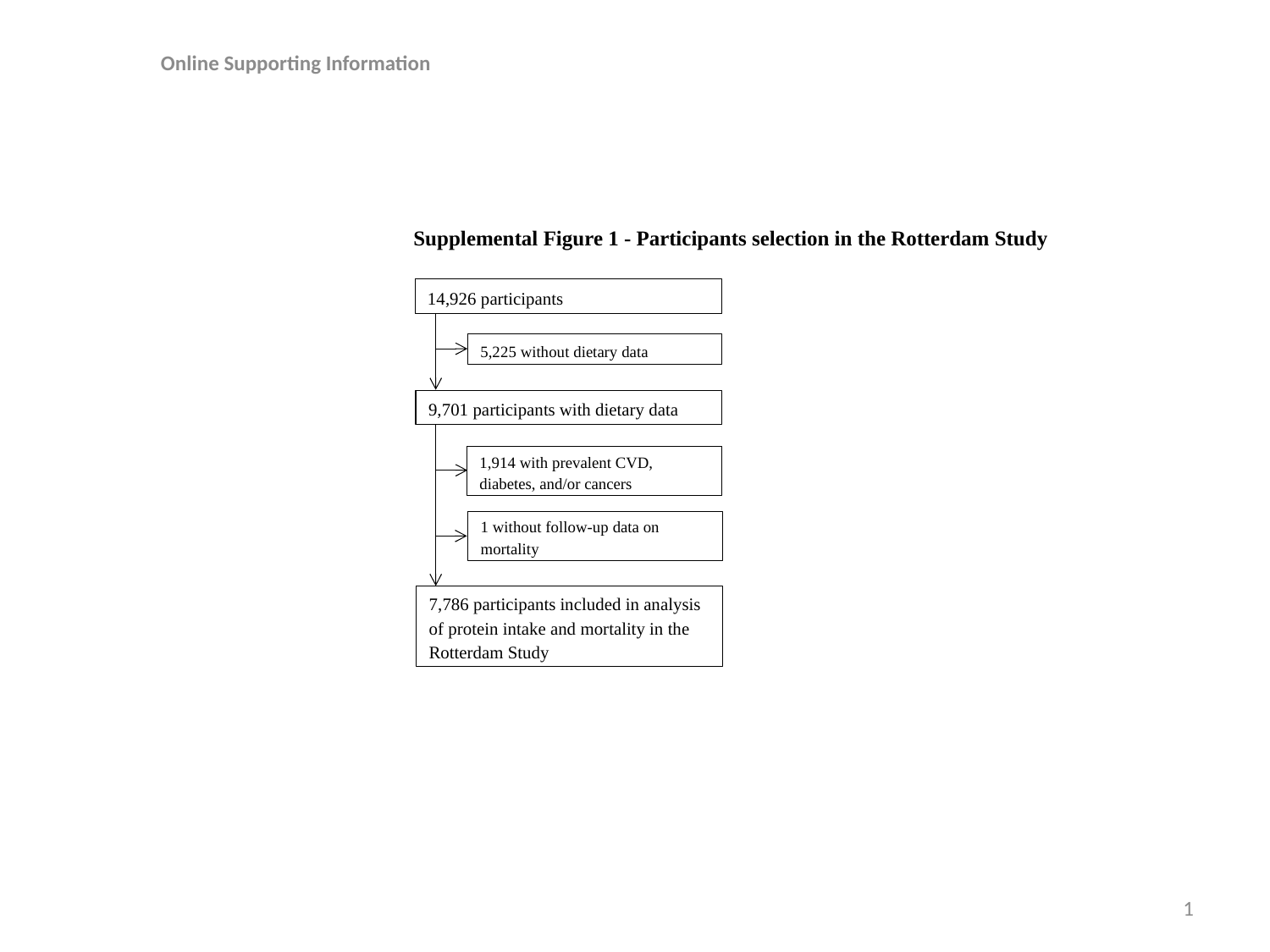

Online Supporting Information
Supplemental Figure 1 - Participants selection in the Rotterdam Study

14,926 participants
5,225 without dietary data
9,701 participants with dietary data
1,914 with prevalent CVD, diabetes, and/or cancers
1 without follow-up data on mortality
7,786 participants included in analysis of protein intake and mortality in the Rotterdam Study
1